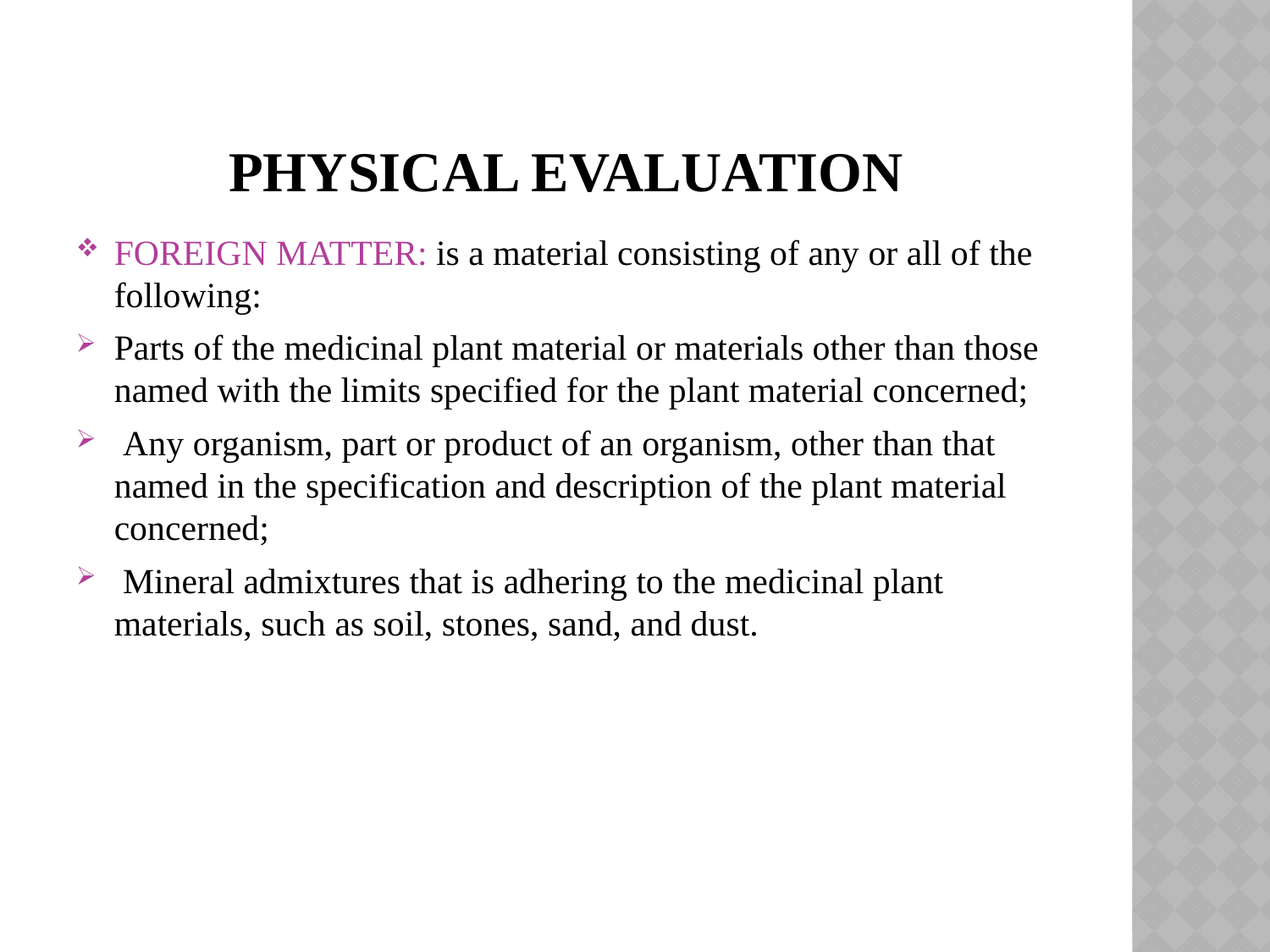

# PHYSICAL EVALUATION
FOREIGN MATTER: is a material consisting of any or all of the following:
Parts of the medicinal plant material or materials other than those named with the limits specified for the plant material concerned;
 Any organism, part or product of an organism, other than that named in the specification and description of the plant material concerned;
 Mineral admixtures that is adhering to the medicinal plant materials, such as soil, stones, sand, and dust.